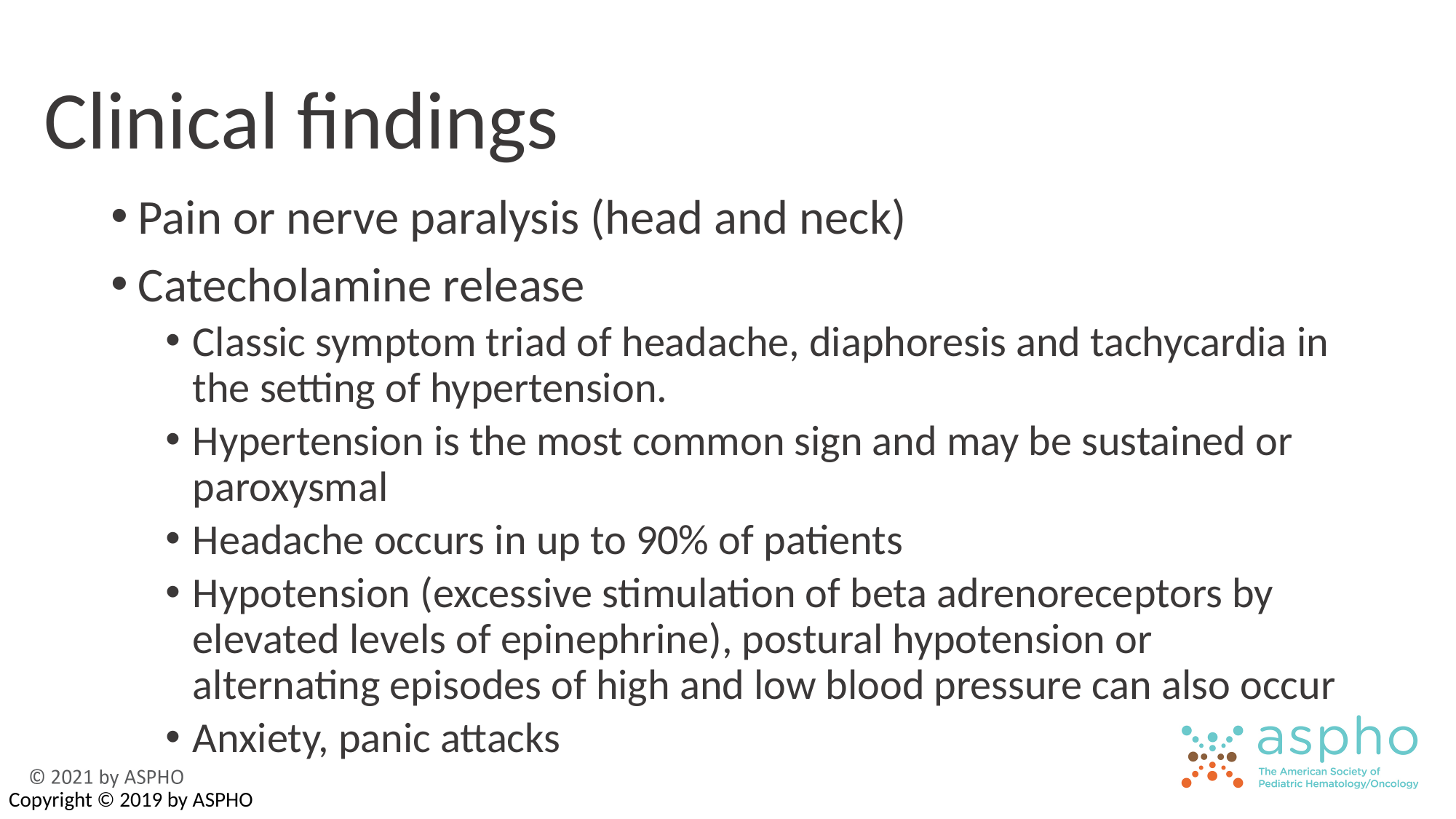

# Clinical findings
Pain or nerve paralysis (head and neck)
Catecholamine release
Classic symptom triad of headache, diaphoresis and tachycardia in the setting of hypertension.
Hypertension is the most common sign and may be sustained or paroxysmal
Headache occurs in up to 90% of patients
Hypotension (excessive stimulation of beta adrenoreceptors by elevated levels of epinephrine), postural hypotension or alternating episodes of high and low blood pressure can also occur
Anxiety, panic attacks
Copyright © 2019 by ASPHO